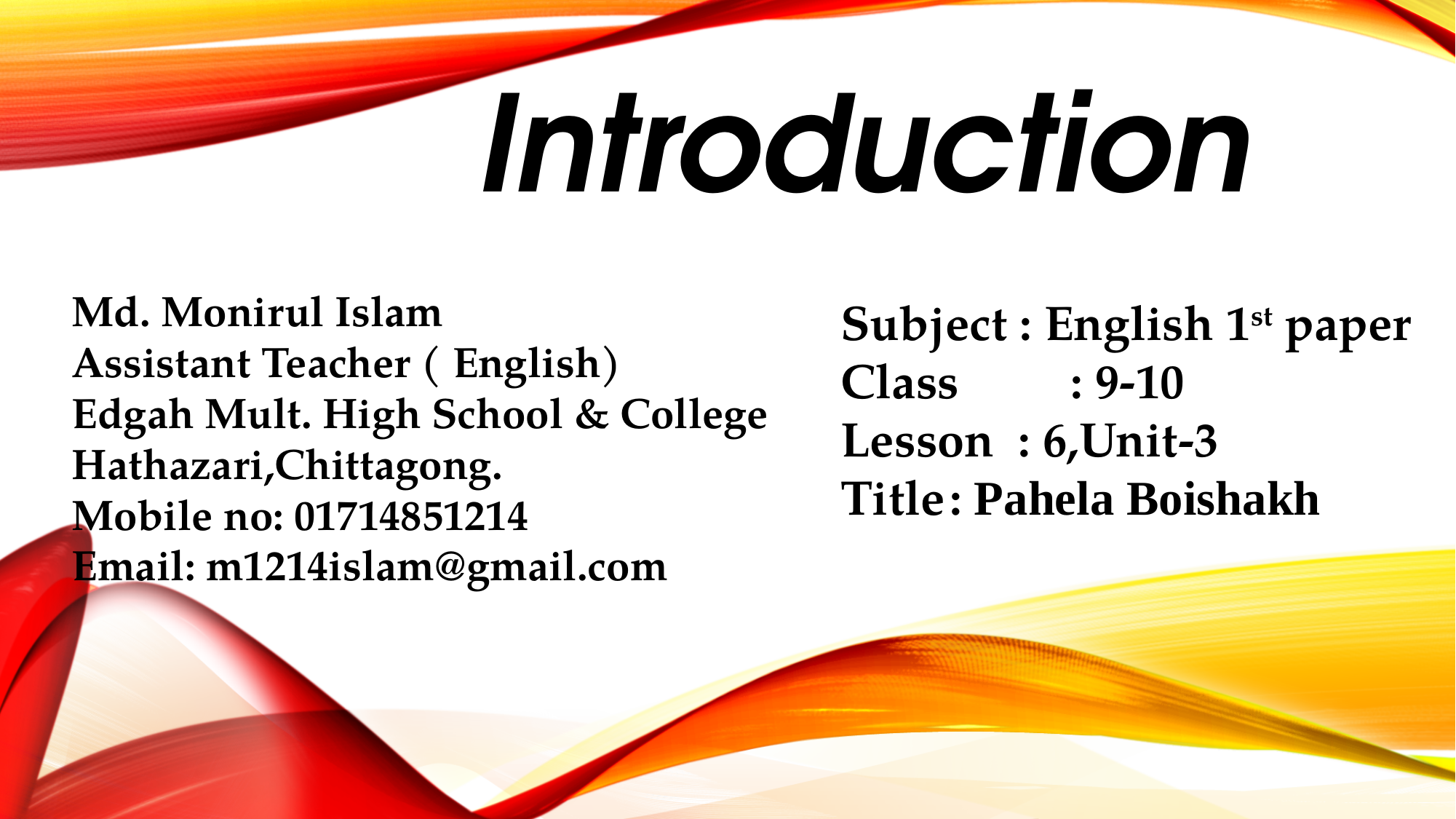

Introduction
Md. Monirul Islam
Assistant Teacher ( English)
Edgah Mult. High School & College
Hathazari,Chittagong.
Mobile no: 01714851214
Email: m1214islam@gmail.com
Subject : English 1st paper
Class	 : 9-10
Lesson  : 6,Unit-3
Title	: Pahela Boishakh